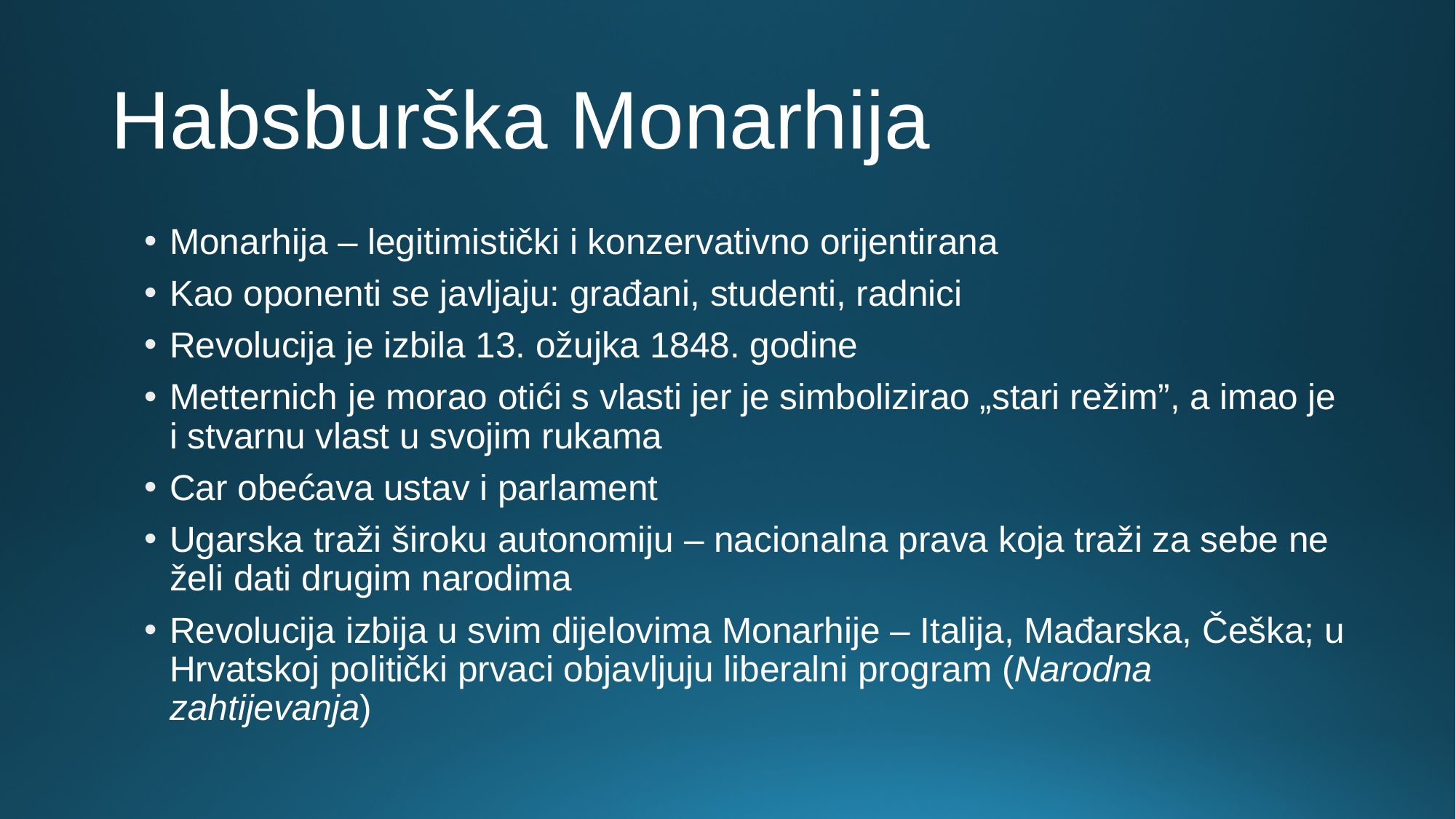

# Habsburška Monarhija
Monarhija – legitimistički i konzervativno orijentirana
Kao oponenti se javljaju: građani, studenti, radnici
Revolucija je izbila 13. ožujka 1848. godine
Metternich je morao otići s vlasti jer je simbolizirao „stari režim”, a imao je i stvarnu vlast u svojim rukama
Car obećava ustav i parlament
Ugarska traži široku autonomiju – nacionalna prava koja traži za sebe ne želi dati drugim narodima
Revolucija izbija u svim dijelovima Monarhije – Italija, Mađarska, Češka; u Hrvatskoj politički prvaci objavljuju liberalni program (Narodna zahtijevanja)